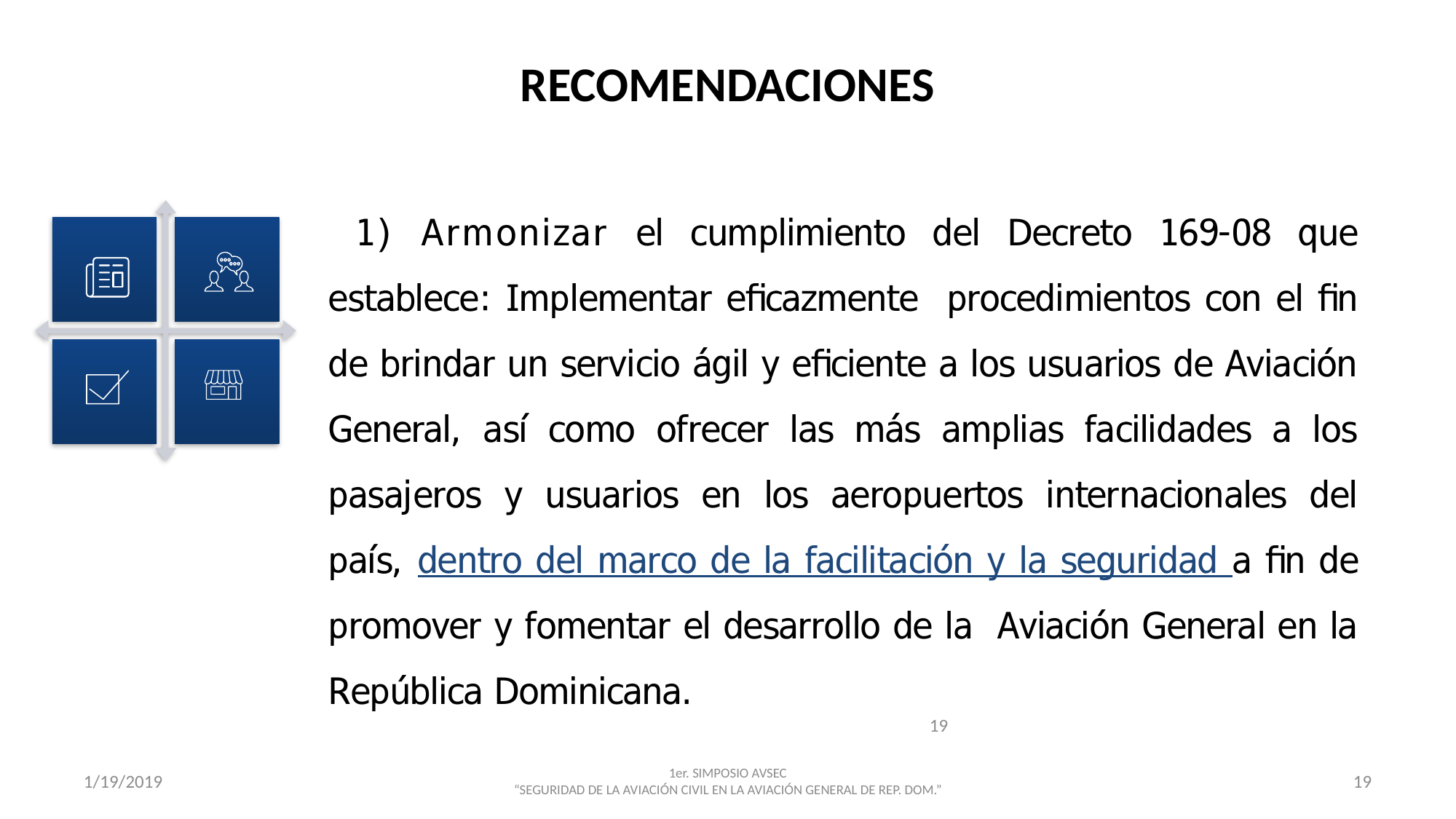

# RECOMENDACIONES
	 1) Armonizar el cumplimiento del Decreto 169-08 que establece: Implementar eficazmente  procedimientos con el fin de brindar un servicio ágil y eficiente a los usuarios de Aviación General, así como ofrecer las más amplias facilidades a los pasajeros y usuarios en los aeropuertos internacionales del país, dentro del marco de la facilitación y la seguridad a fin de promover y fomentar el desarrollo de la  Aviación General en la República Dominicana.

19
1/19/2019
1er. SIMPOSIO AVSEC
“SEGURIDAD DE LA AVIACIÓN CIVIL EN LA AVIACIÓN GENERAL DE REP. DOM.”
19